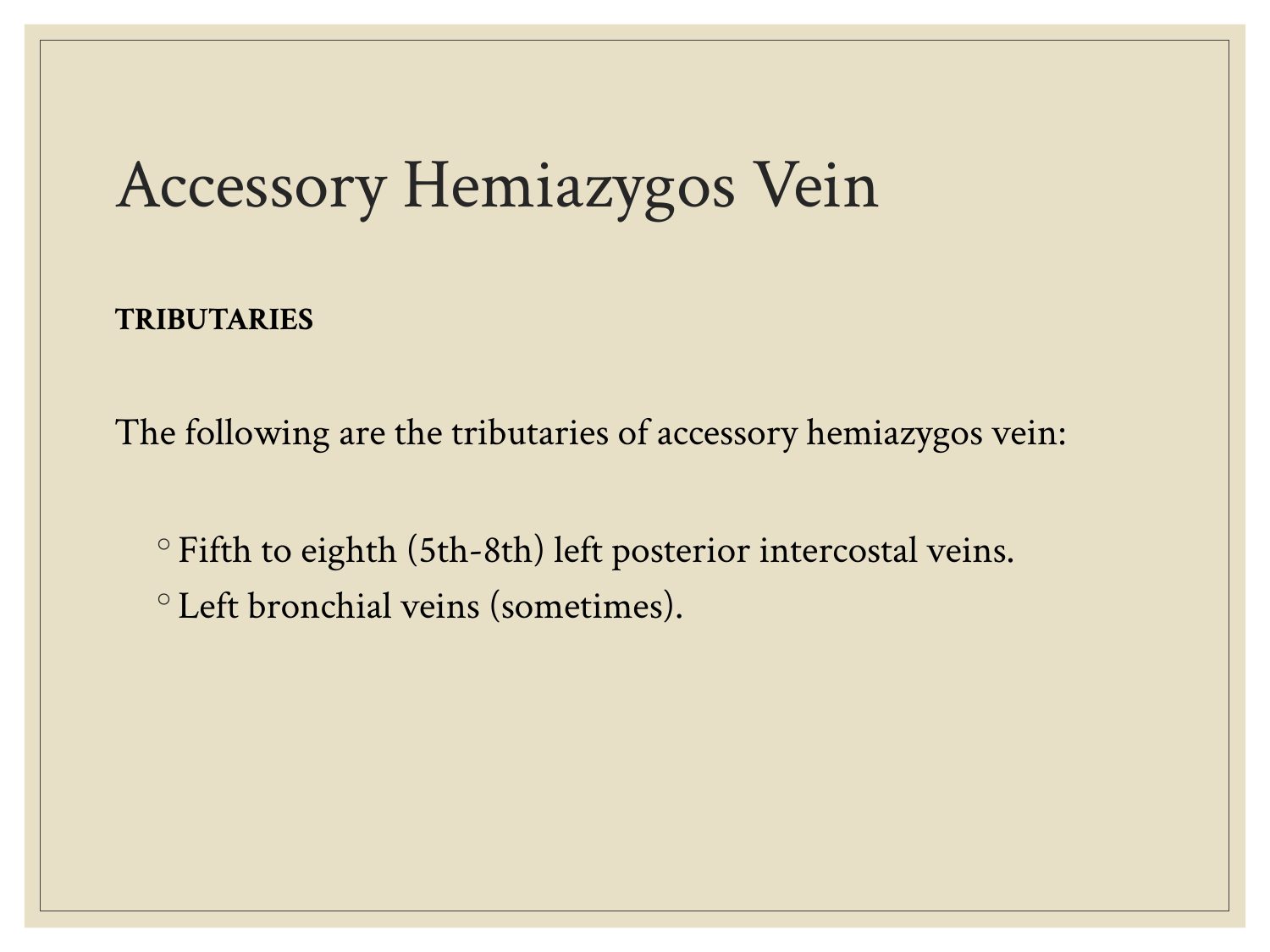

# Accessory Hemiazygos Vein
TRIBUTARIES

The following are the tributaries of accessory hemiazygos vein:

Fifth to eighth (5th-8th) left posterior intercostal veins.
Left bronchial veins (sometimes).